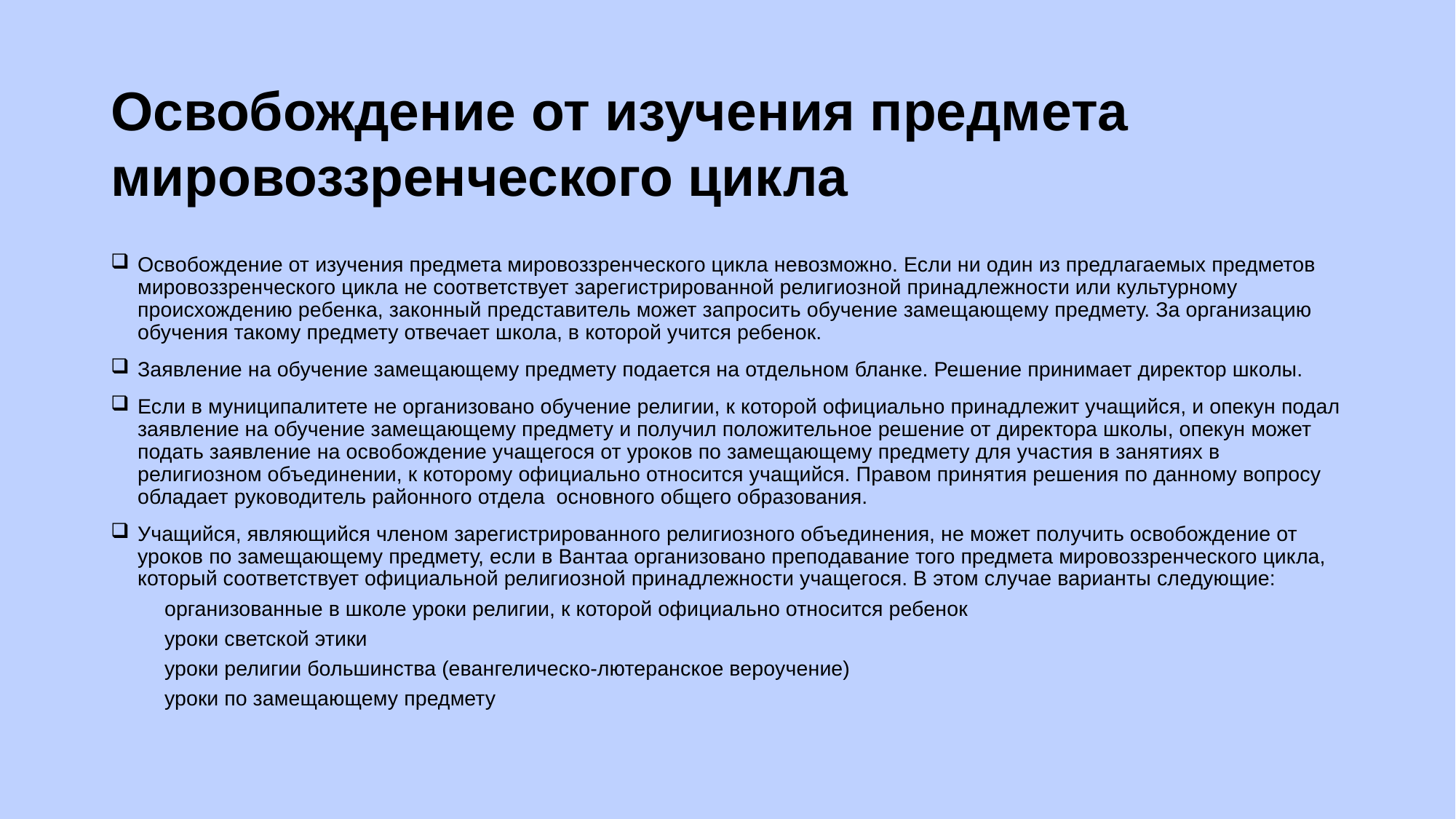

# Освобождение от изучения предмета мировоззренческого цикла
Освобождение от изучения предмета мировоззренческого цикла невозможно. Если ни один из предлагаемых предметов  мировоззренческого цикла не соответствует зарегистрированной религиозной принадлежности или культурному происхождению ребенка, законный представитель может запросить обучение замещающему предмету. За организацию обучения такому предмету отвечает школа, в которой учится ребенок.
Заявление на обучение замещающему предмету подается на отдельном бланке. Решение принимает директор школы.
Если в муниципалитете не организовано обучение религии, к которой официально принадлежит учащийся, и опекун подал заявление на обучение замещающему предмету и получил положительное решение от директора школы, опекун может подать заявление на освобождение учащегося от уроков по замещающему предмету для участия в занятиях в религиозном объединении, к которому официально относится учащийся. Правом принятия решения по данному вопросу обладает руководитель районного отдела  основного общего образования.
Учащийся, являющийся членом зарегистрированного религиозного объединения, не может получить освобождение от уроков по замещающему предмету, если в Вантаа организовано преподавание того предмета мировоззренческого цикла, который соответствует официальной религиозной принадлежности учащегося. В этом случае варианты следующие:
организованные в школе уроки религии, к которой официально относится ребенок
уроки светской этики
уроки религии большинства (евангелическо-лютеранское вероучение)
уроки по замещающему предмету